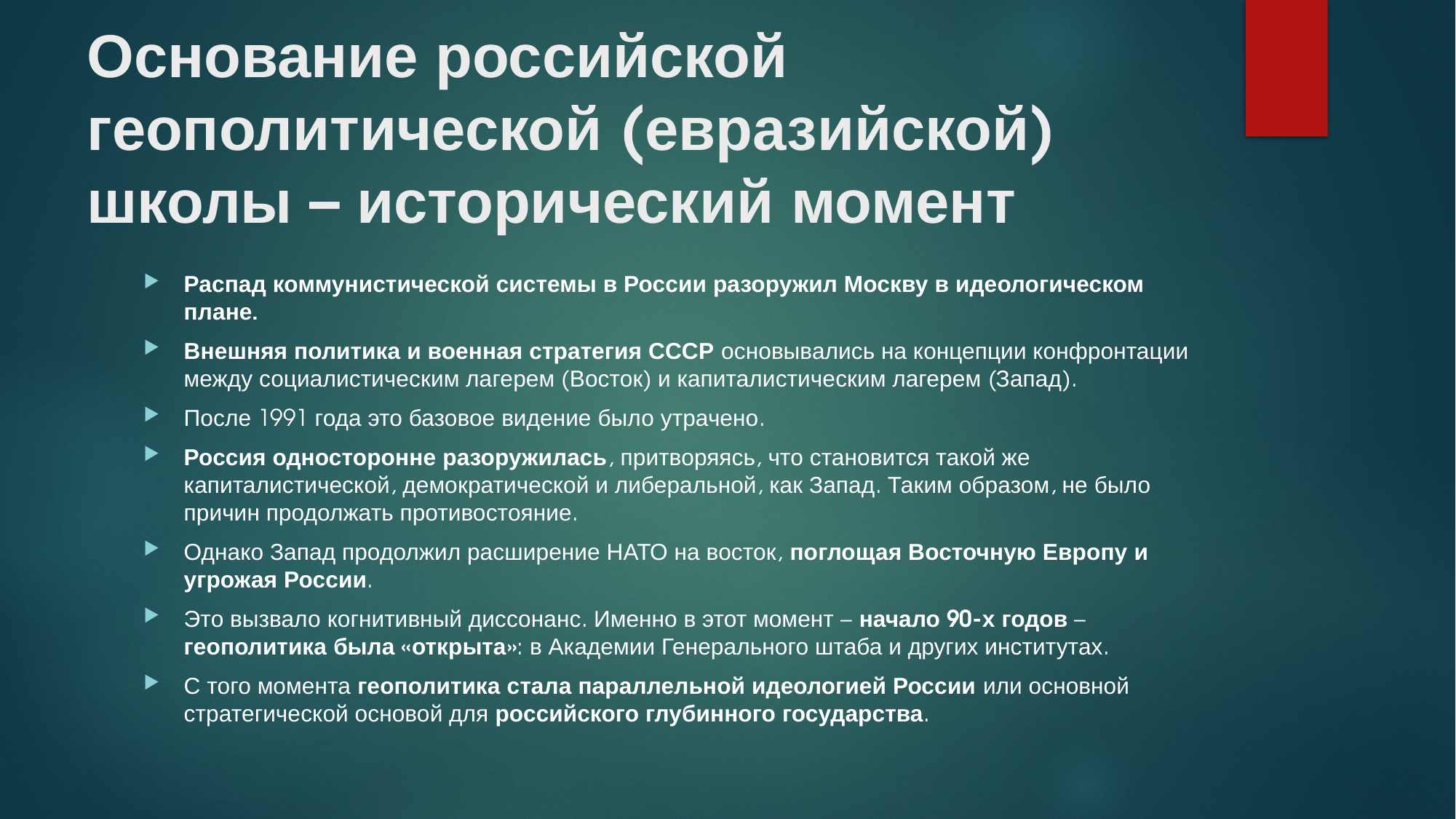

# Основание российской геополитической (евразийской) школы – исторический момент
Распад коммунистической системы в России разоружил Москву в идеологическом плане.
Внешняя политика и военная стратегия СССР основывались на концепции конфронтации между социалистическим лагерем (Восток) и капиталистическим лагерем (Запад).
После 1991 года это базовое видение было утрачено.
Россия односторонне разоружилась, притворяясь, что становится такой же капиталистической, демократической и либеральной, как Запад. Таким образом, не было причин продолжать противостояние.
Однако Запад продолжил расширение НАТО на восток, поглощая Восточную Европу и угрожая России.
Это вызвало когнитивный диссонанс. Именно в этот момент – начало 90-х годов – геополитика была «открыта»: в Академии Генерального штаба и других институтах.
С того момента геополитика стала параллельной идеологией России или основной стратегической основой для российского глубинного государства.